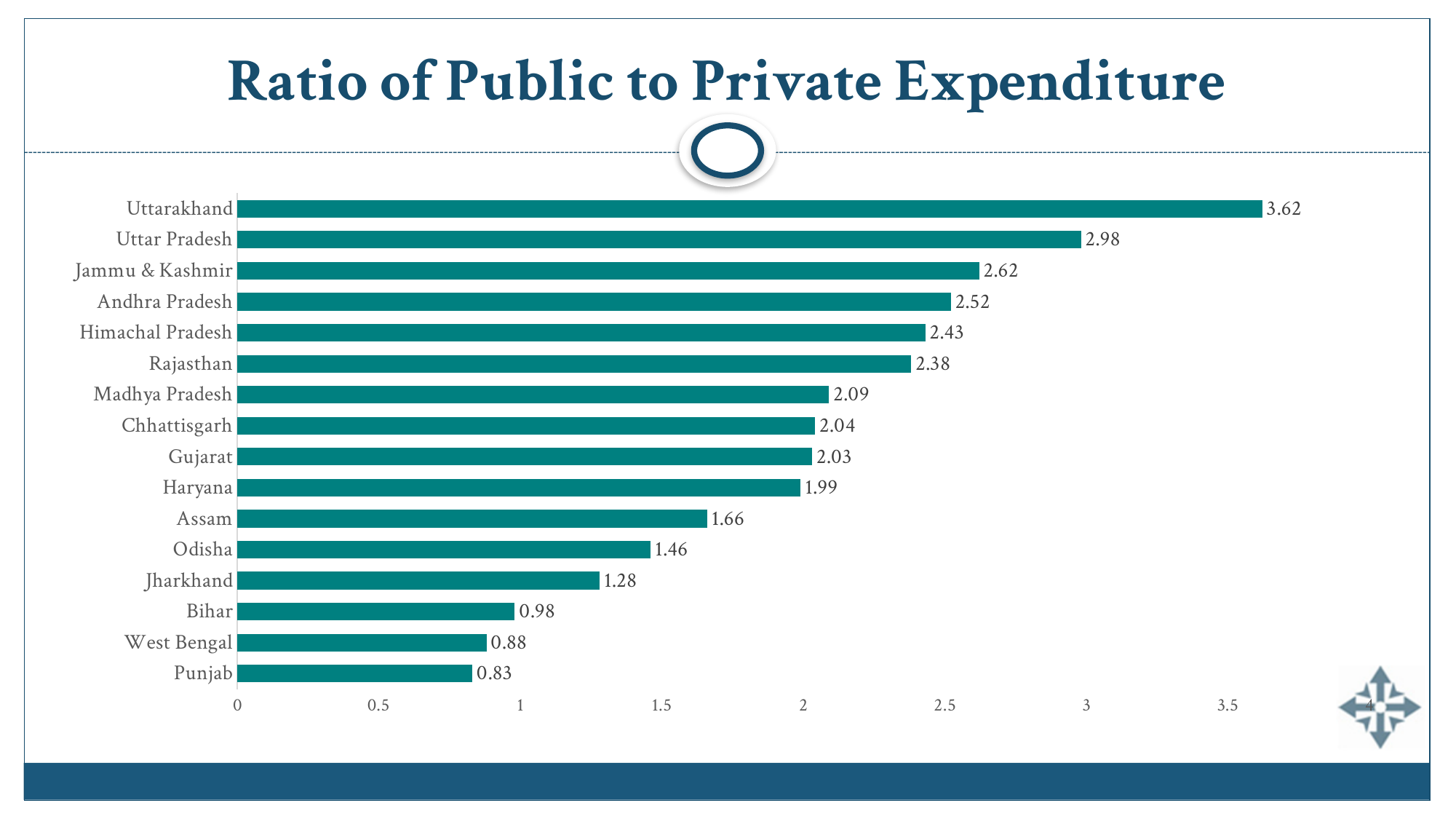

# Ratio of Public to Private Expenditure

### Chart

| Category | Ratio of Public to Private Expenditure |
|---|---|
| Punjab | 0.8300000000000001 |
| West Bengal | 0.88 |
| Bihar | 0.98 |
| Jharkhand | 1.28 |
| Odisha | 1.46 |
| Assam | 1.6600000000000001 |
| Haryana | 1.9900000000000002 |
| Gujarat | 2.03 |
| Chhattisgarh | 2.04 |
| Madhya Pradesh | 2.09 |
| Rajasthan | 2.38 |
| Himachal Pradesh | 2.4299999999999997 |
| Andhra Pradesh | 2.52 |
| Jammu & Kashmir | 2.62 |
| Uttar Pradesh | 2.98 |
| Uttarakhand | 3.62 |